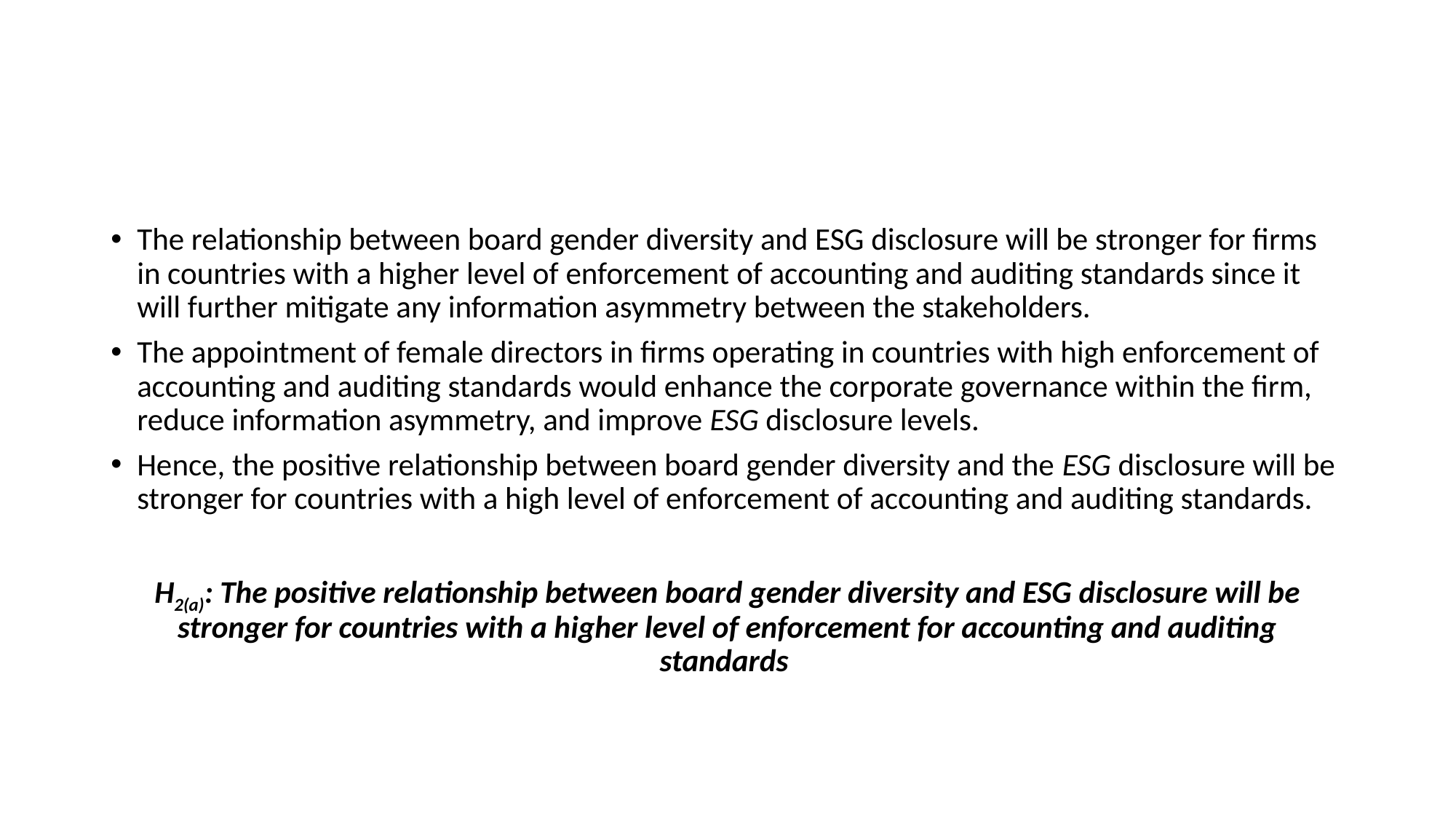

#
The relationship between board gender diversity and ESG disclosure will be stronger for firms in countries with a higher level of enforcement of accounting and auditing standards since it will further mitigate any information asymmetry between the stakeholders.
The appointment of female directors in firms operating in countries with high enforcement of accounting and auditing standards would enhance the corporate governance within the firm, reduce information asymmetry, and improve ESG disclosure levels.
Hence, the positive relationship between board gender diversity and the ESG disclosure will be stronger for countries with a high level of enforcement of accounting and auditing standards.

H2(a): The positive relationship between board gender diversity and ESG disclosure will be stronger for countries with a higher level of enforcement for accounting and auditing standards